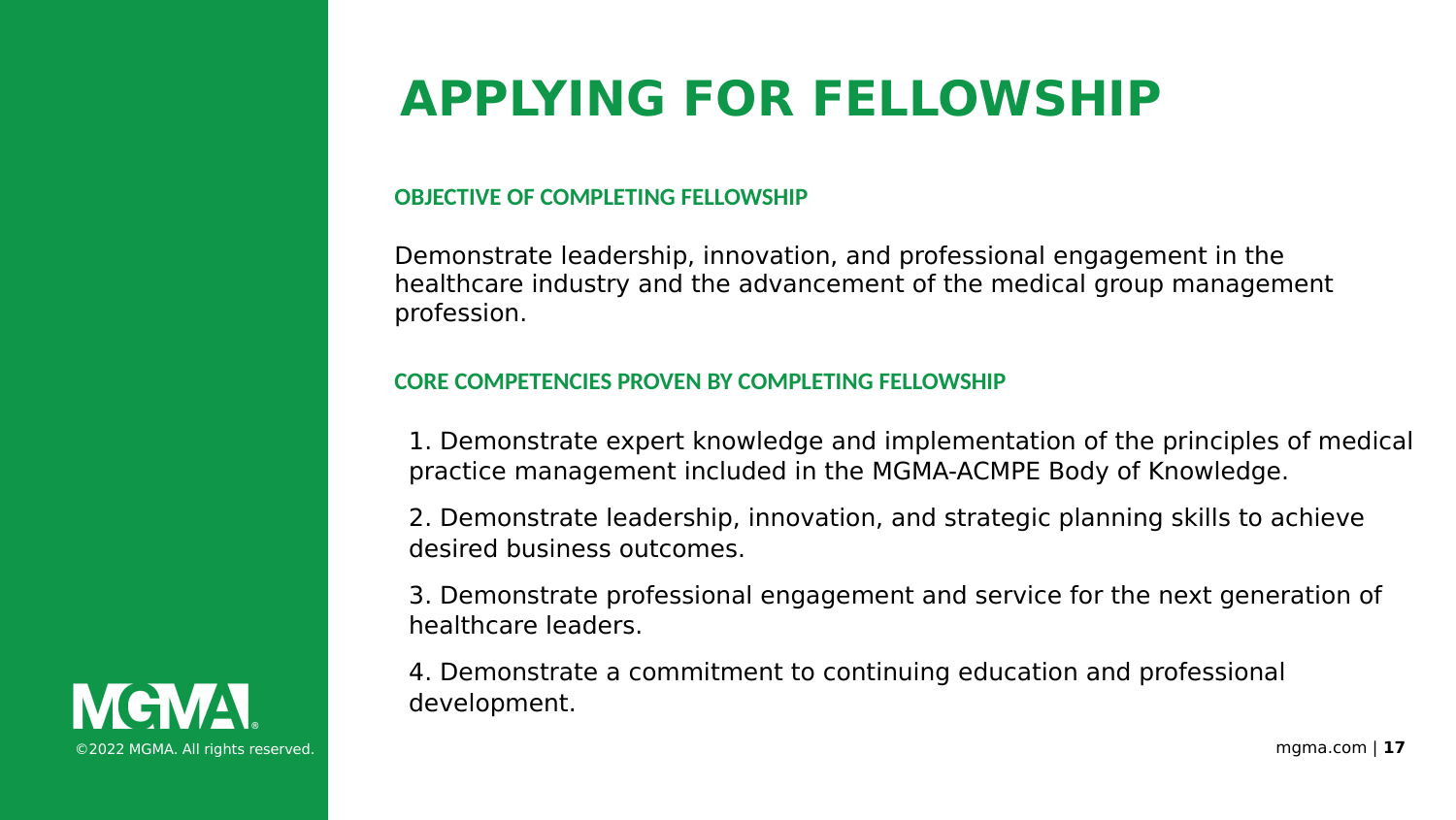

APPLYING FOR FELLOWSHIP
Objective of completing Fellowship

Demonstrate leadership, innovation, and professional engagement in the healthcare industry and the advancement of the medical group management profession.

Core Competencies Proven by completing Fellowship

1. Demonstrate expert knowledge and implementation of the principles of medical practice management included in the MGMA-ACMPE Body of Knowledge.
2. Demonstrate leadership, innovation, and strategic planning skills to achieve desired business outcomes.
3. Demonstrate professional engagement and service for the next generation of healthcare leaders.
4. Demonstrate a commitment to continuing education and professional development.